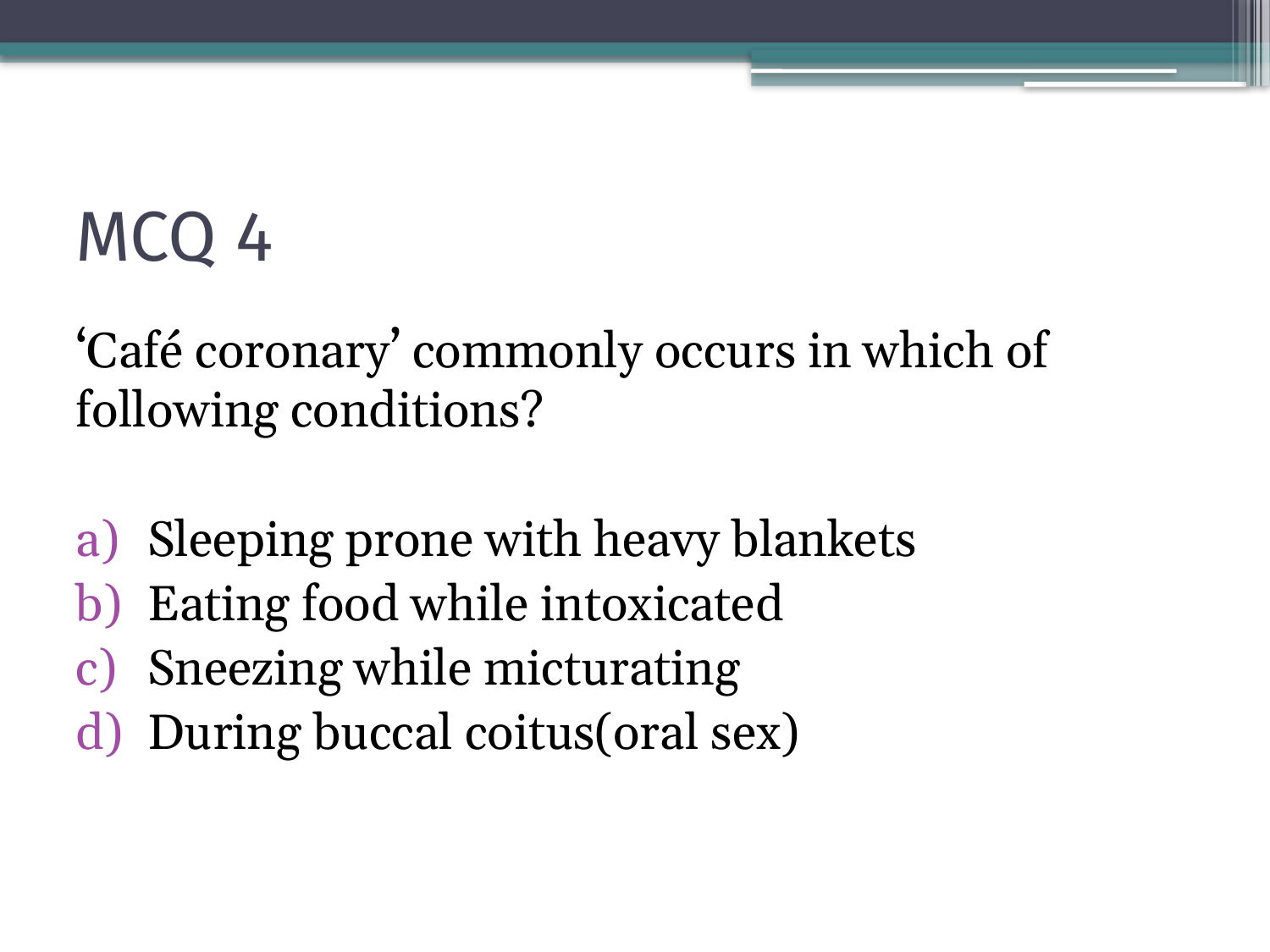

# MCQ 4
‘Café coronary’ commonly occurs in which of following conditions?

Sleeping prone with heavy blankets
Eating food while intoxicated
Sneezing while micturating
During buccal coitus(oral sex)